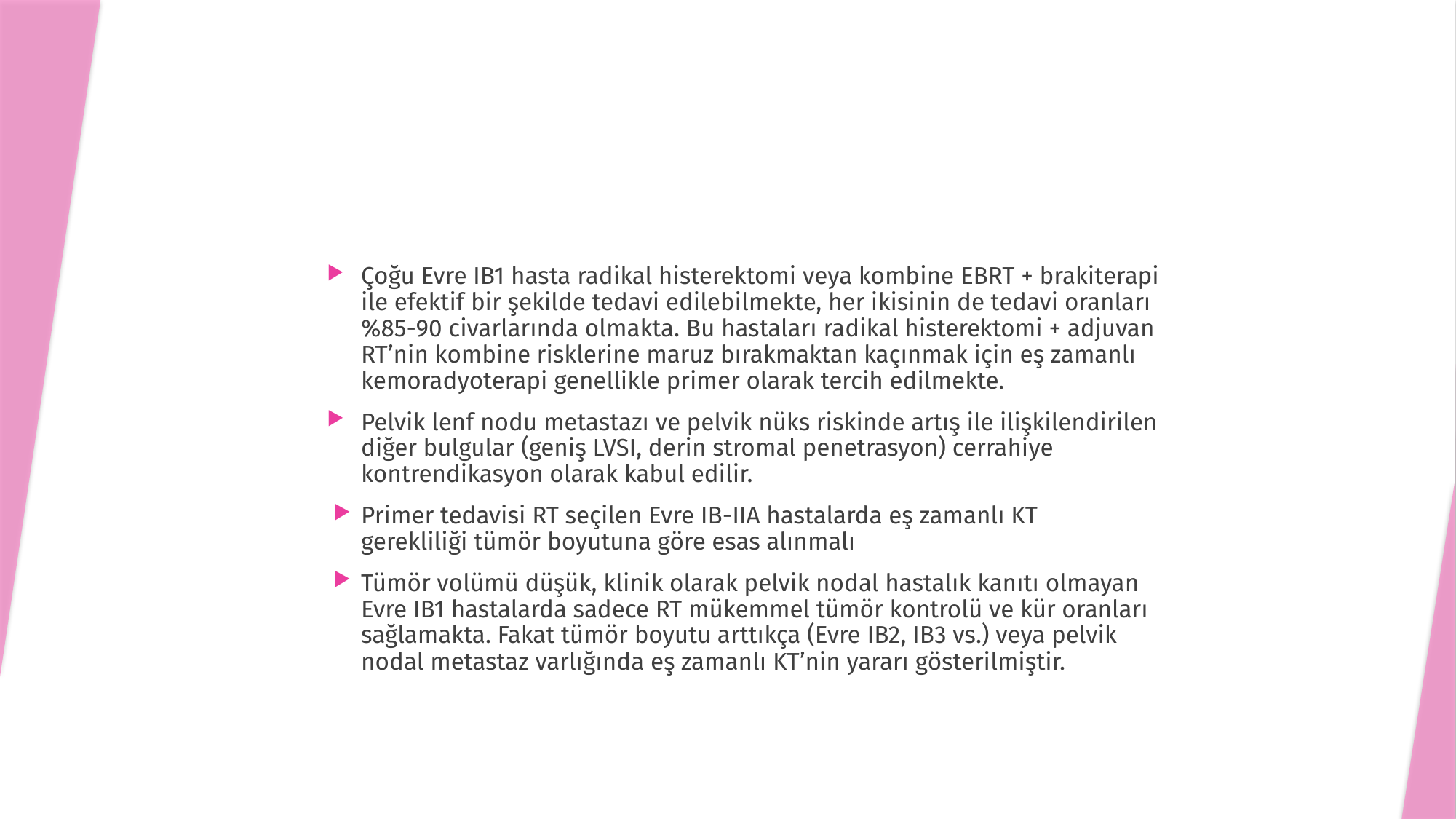

#
Çoğu Evre IB1 hasta radikal histerektomi veya kombine EBRT + brakiterapi ile efektif bir şekilde tedavi edilebilmekte, her ikisinin de tedavi oranları %85-90 civarlarında olmakta. Bu hastaları radikal histerektomi + adjuvan  RT’nin kombine risklerine maruz bırakmaktan kaçınmak için eş zamanlı kemoradyoterapi genellikle primer olarak tercih edilmekte.
Pelvik lenf nodu metastazı ve pelvik nüks riskinde artış ile ilişkilendirilen diğer bulgular (geniş LVSI, derin stromal penetrasyon) cerrahiye kontrendikasyon olarak kabul edilir.
Primer tedavisi RT seçilen Evre IB-IIA hastalarda eş zamanlı KT gerekliliği tümör boyutuna göre esas alınmalı
Tümör volümü düşük, klinik olarak pelvik nodal hastalık kanıtı olmayan Evre IB1 hastalarda sadece RT mükemmel tümör kontrolü ve kür oranları sağlamakta. Fakat tümör boyutu arttıkça (Evre IB2, IB3 vs.) veya pelvik nodal metastaz varlığında eş zamanlı KT’nin yararı gösterilmiştir.